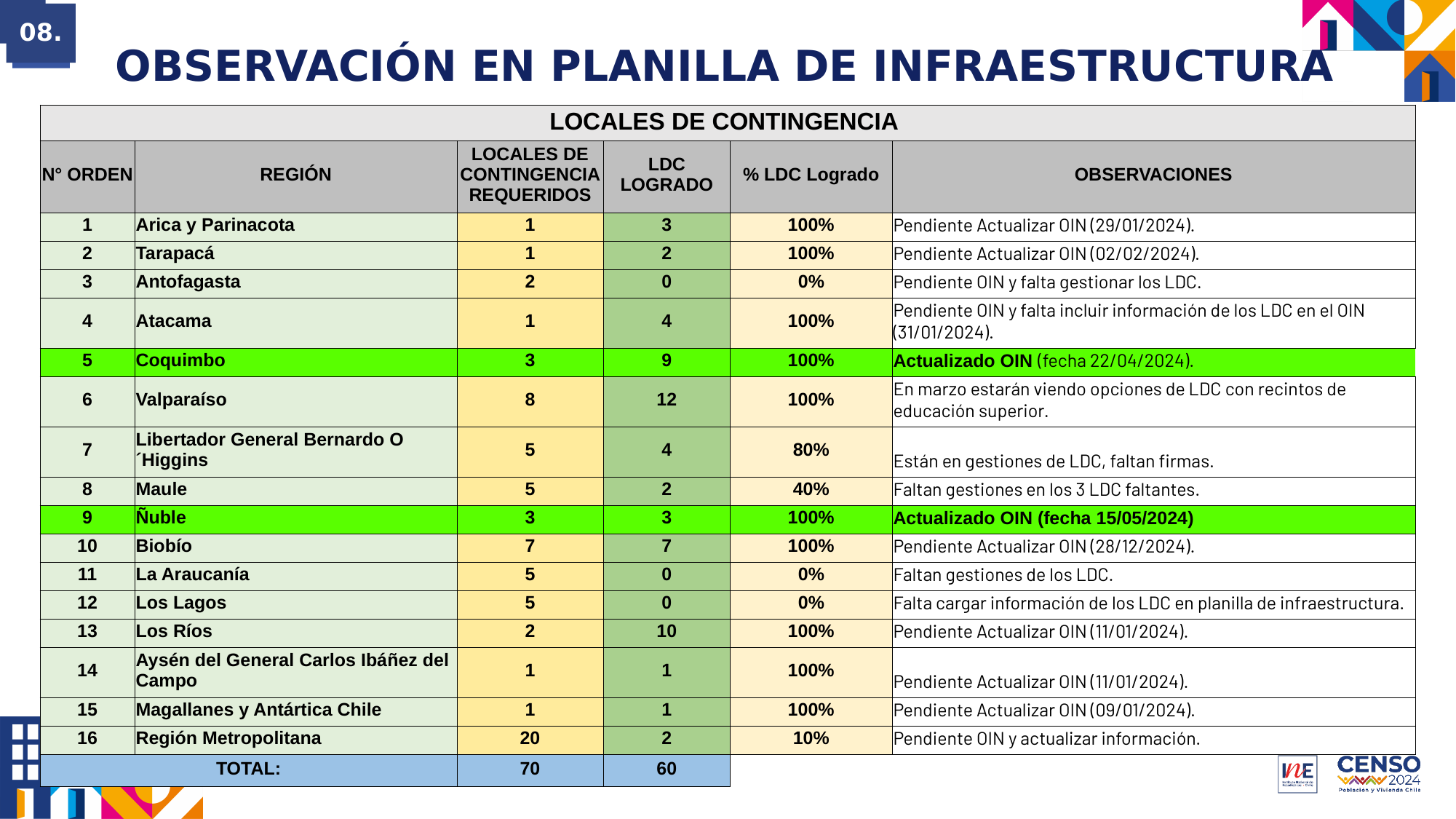

08.
OBSERVACIÓN EN PLANILLA DE INFRAESTRUCTURA
| LOCALES DE CONTINGENCIA |  |  |  |  |  |
| --- | --- | --- | --- | --- | --- |
| N° ORDEN | REGIÓN | LOCALES DE CONTINGENCIA REQUERIDOS | LDC LOGRADO | % LDC Logrado | OBSERVACIONES |
| 1 | Arica y Parinacota | 1 | 3 | 100% | Pendiente Actualizar OIN (29/01/2024). |
| 2 | Tarapacá | 1 | 2 | 100% | Pendiente Actualizar OIN (02/02/2024). |
| 3 | Antofagasta | 2 | 0 | 0% | Pendiente OIN y falta gestionar los LDC. |
| 4 | Atacama | 1 | 4 | 100% | Pendiente OIN y falta incluir información de los LDC en el OIN (31/01/2024). |
| 5 | Coquimbo | 3 | 9 | 100% | Actualizado OIN (fecha 22/04/2024). |
| 6 | Valparaíso | 8 | 12 | 100% | En marzo estarán viendo opciones de LDC con recintos de educación superior. |
| 7 | Libertador General Bernardo O´Higgins | 5 | 4 | 80% | Están en gestiones de LDC, faltan firmas. |
| 8 | Maule | 5 | 2 | 40% | Faltan gestiones en los 3 LDC faltantes. |
| 9 | Ñuble | 3 | 3 | 100% | Actualizado OIN (fecha 15/05/2024) |
| 10 | Biobío | 7 | 7 | 100% | Pendiente Actualizar OIN (28/12/2024). |
| 11 | La Araucanía | 5 | 0 | 0% | Faltan gestiones de los LDC. |
| 12 | Los Lagos | 5 | 0 | 0% | Falta cargar información de los LDC en planilla de infraestructura. |
| 13 | Los Ríos | 2 | 10 | 100% | Pendiente Actualizar OIN (11/01/2024). |
| 14 | Aysén del General Carlos Ibáñez del Campo | 1 | 1 | 100% | Pendiente Actualizar OIN (11/01/2024). |
| 15 | Magallanes y Antártica Chile | 1 | 1 | 100% | Pendiente Actualizar OIN (09/01/2024). |
| 16 | Región Metropolitana | 20 | 2 | 10% | Pendiente OIN y actualizar información. |
| TOTAL: |  | 70 | 60 |  |  |